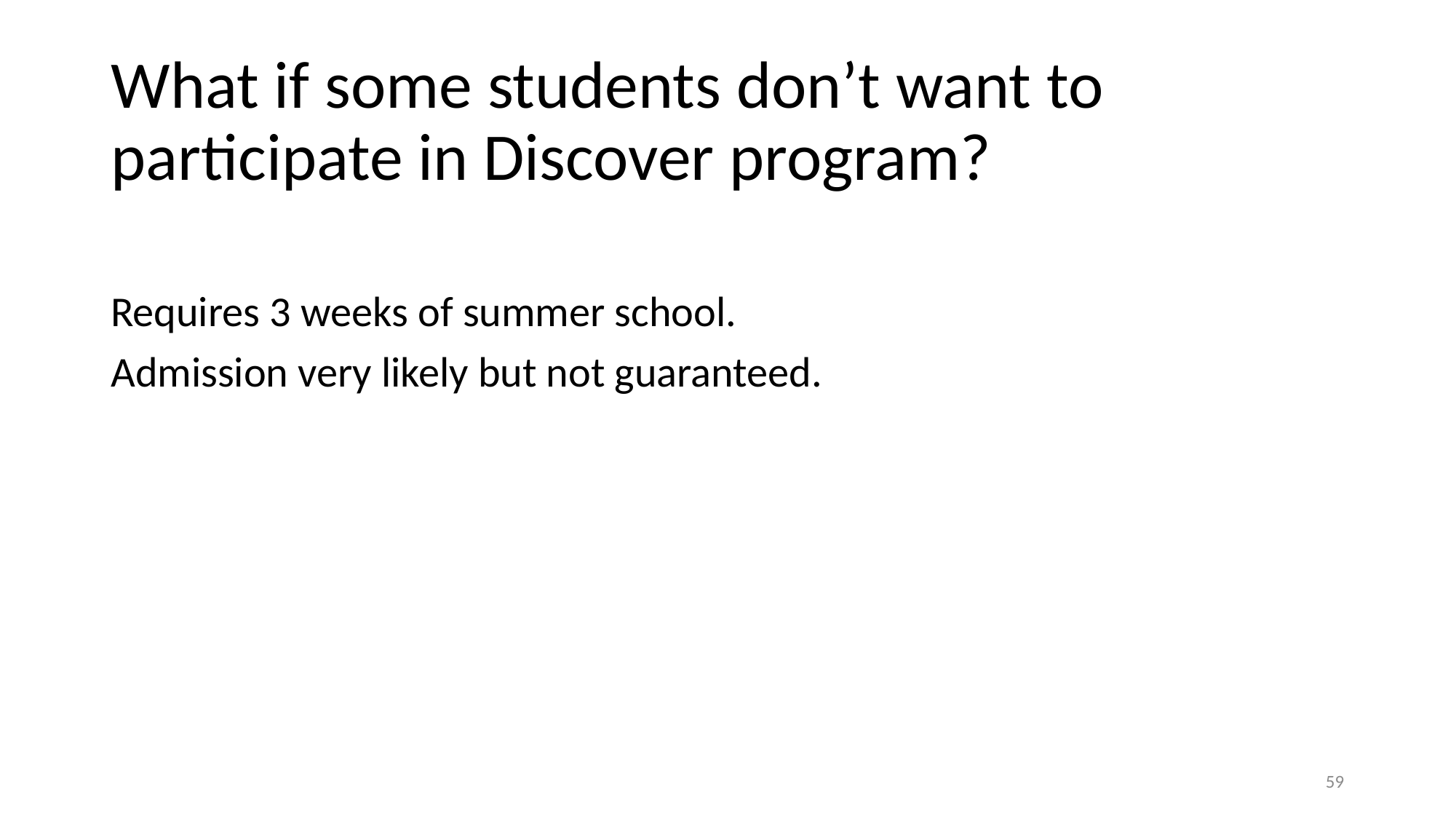

# What if some students don’t want to participate in Discover program?

Requires 3 weeks of summer school.
Admission very likely but not guaranteed.
59